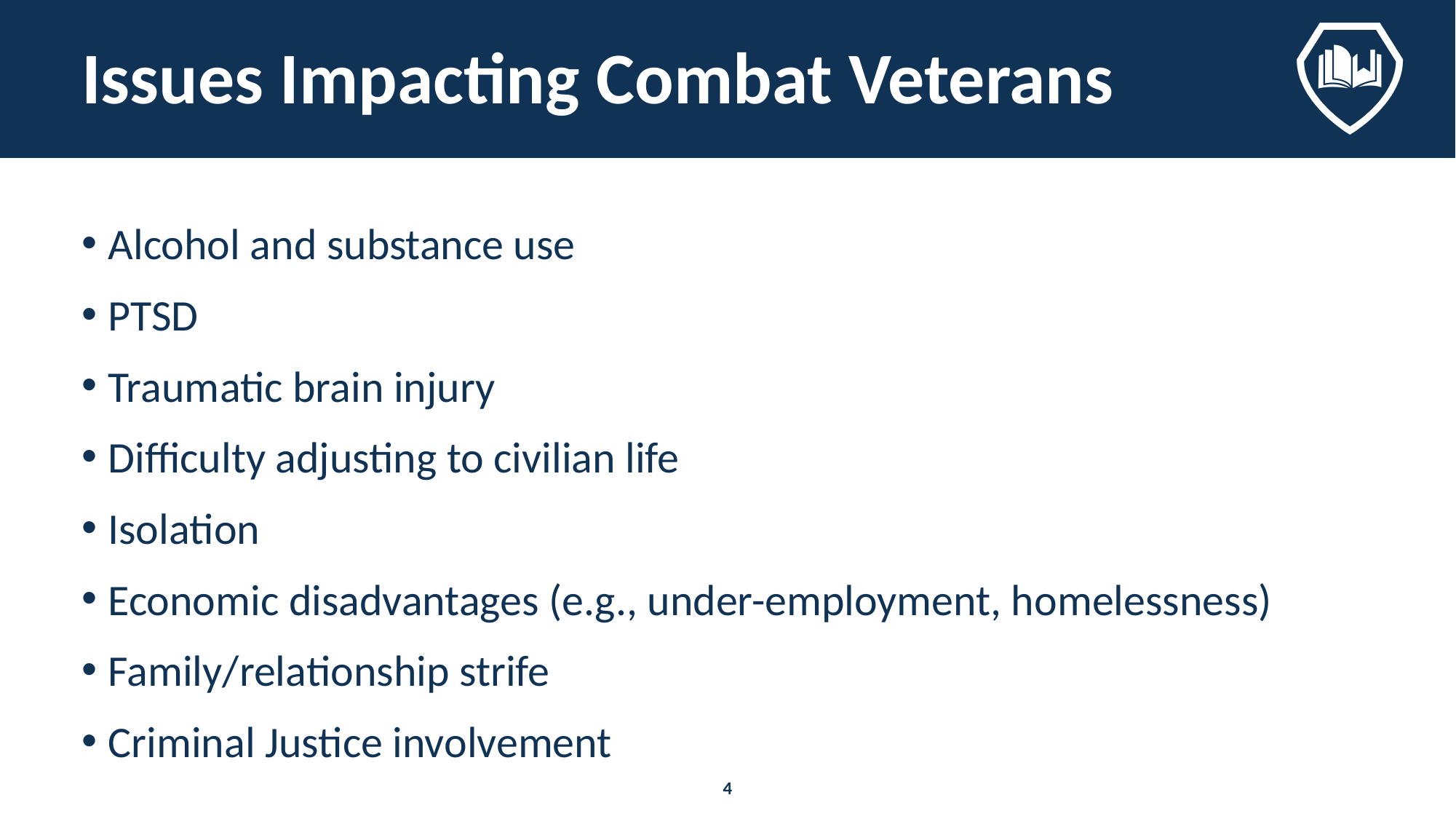

# Issues Impacting Combat Veterans
Alcohol and substance use
PTSD
Traumatic brain injury
Difficulty adjusting to civilian life
Isolation
Economic disadvantages (e.g., under-employment, homelessness)
Family/relationship strife
Criminal Justice involvement